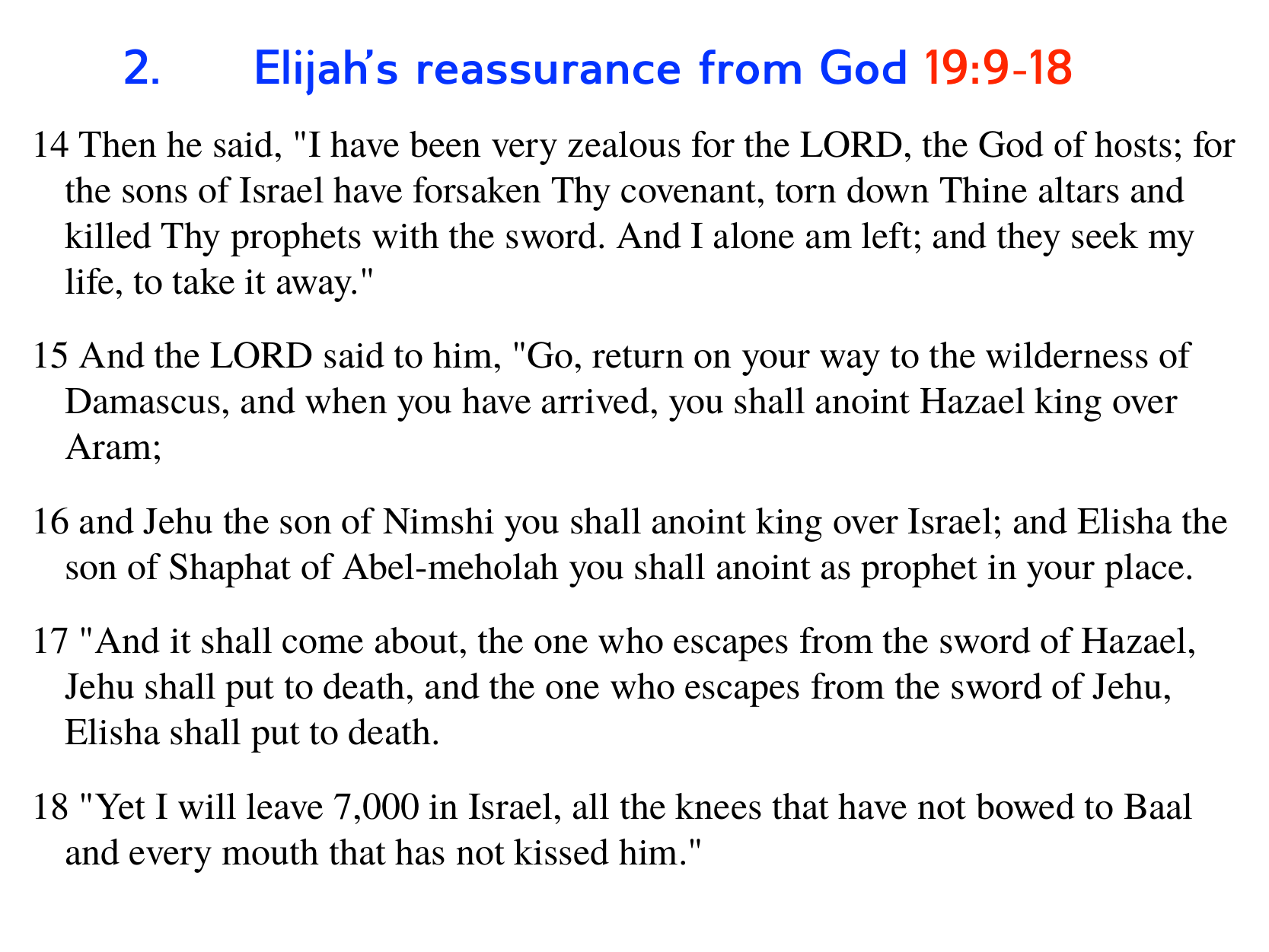

# 2.	 Elijah’s reassurance from God 19:9-18
14 Then he said, "I have been very zealous for the LORD, the God of hosts; for the sons of Israel have forsaken Thy covenant, torn down Thine altars and killed Thy prophets with the sword. And I alone am left; and they seek my life, to take it away."
15 And the LORD said to him, "Go, return on your way to the wilderness of Damascus, and when you have arrived, you shall anoint Hazael king over Aram;
16 and Jehu the son of Nimshi you shall anoint king over Israel; and Elisha the son of Shaphat of Abel-meholah you shall anoint as prophet in your place.
17 "And it shall come about, the one who escapes from the sword of Hazael, Jehu shall put to death, and the one who escapes from the sword of Jehu, Elisha shall put to death.
18 "Yet I will leave 7,000 in Israel, all the knees that have not bowed to Baal and every mouth that has not kissed him."